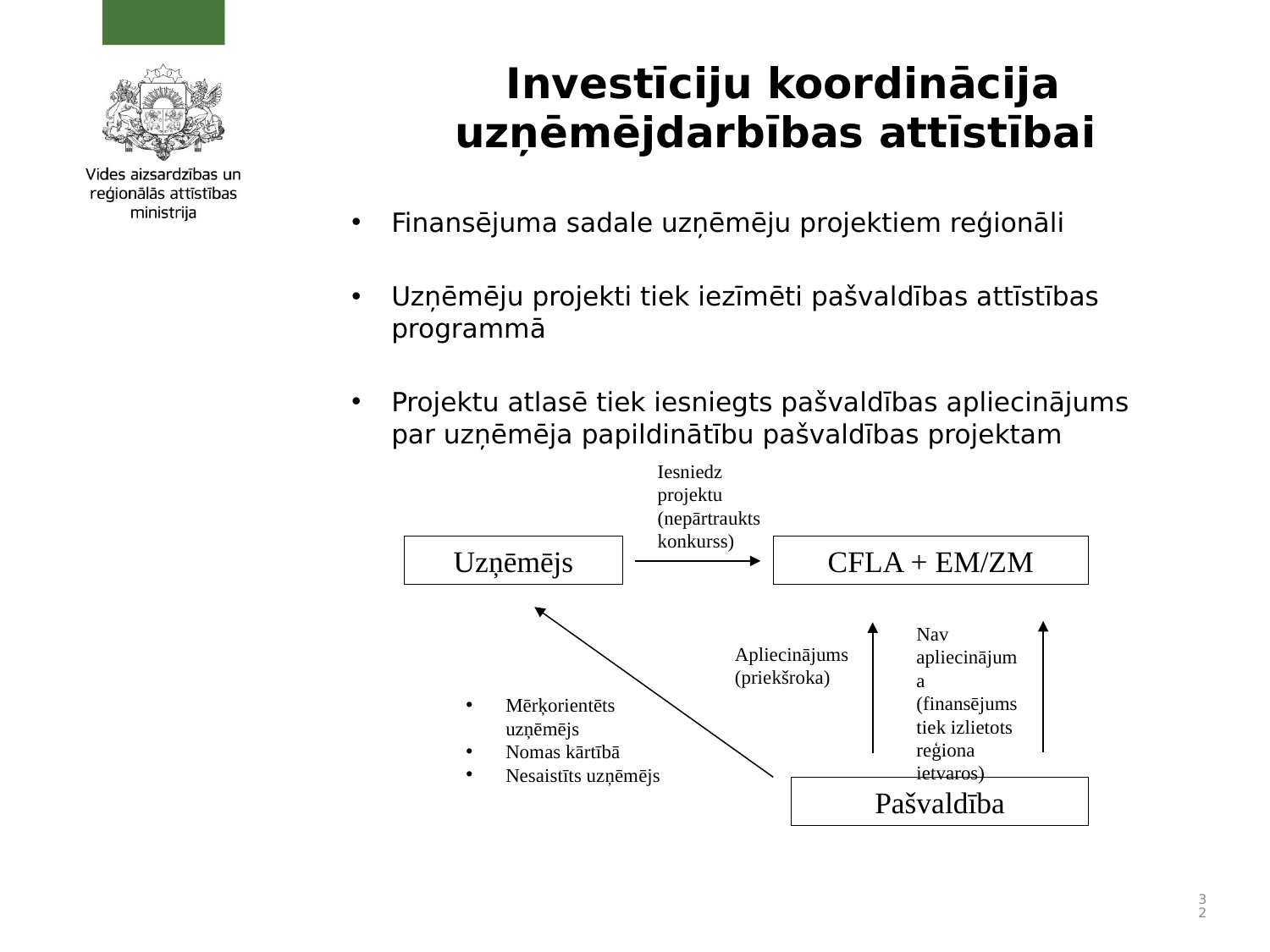

# Investīciju koordinācija uzņēmējdarbības attīstībai
Finansējuma sadale uzņēmēju projektiem reģionāli

Uzņēmēju projekti tiek iezīmēti pašvaldības attīstības programmā

Projektu atlasē tiek iesniegts pašvaldības apliecinājums par uzņēmēja papildinātību pašvaldības projektam
Iesniedz projektu (nepārtraukts konkurss)

Uzņēmējs
CFLA + EM/ZM
Nav apliecinājuma (finansējums tiek izlietots reģiona ietvaros)
Apliecinājums (priekšroka)
Mērķorientēts uzņēmējs
Nomas kārtībā
Nesaistīts uzņēmējs
Pašvaldība
32